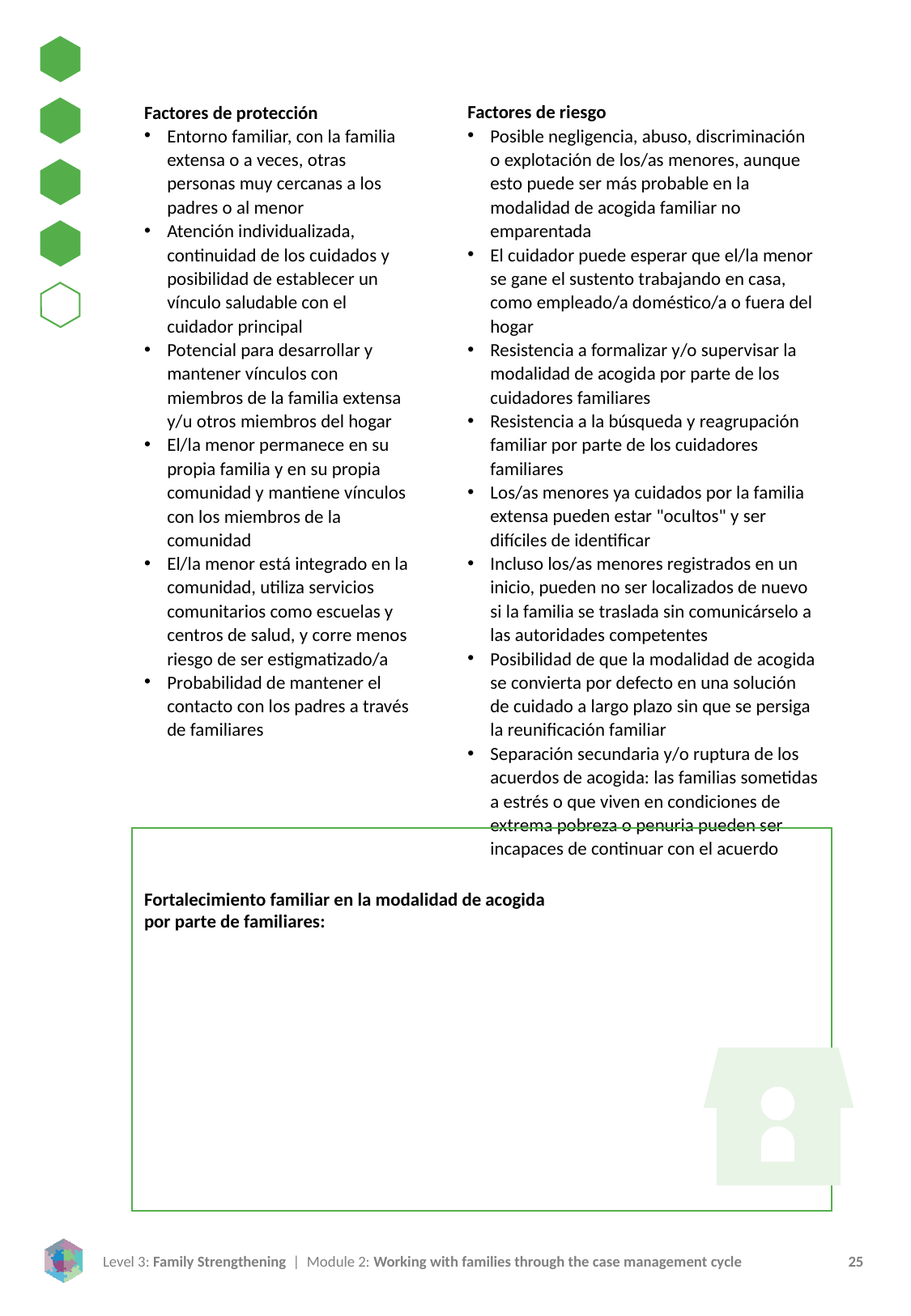

Factores de protección
Entorno familiar, con la familia extensa o a veces, otras personas muy cercanas a los padres o al menor
Atención individualizada, continuidad de los cuidados y posibilidad de establecer un vínculo saludable con el cuidador principal
Potencial para desarrollar y mantener vínculos con miembros de la familia extensa y/u otros miembros del hogar
El/la menor permanece en su propia familia y en su propia comunidad y mantiene vínculos con los miembros de la comunidad
El/la menor está integrado en la comunidad, utiliza servicios comunitarios como escuelas y centros de salud, y corre menos riesgo de ser estigmatizado/a
Probabilidad de mantener el contacto con los padres a través de familiares
Factores de riesgo
Posible negligencia, abuso, discriminación o explotación de los/as menores, aunque esto puede ser más probable en la modalidad de acogida familiar no emparentada
El cuidador puede esperar que el/la menor se gane el sustento trabajando en casa, como empleado/a doméstico/a o fuera del hogar
Resistencia a formalizar y/o supervisar la modalidad de acogida por parte de los cuidadores familiares
Resistencia a la búsqueda y reagrupación familiar por parte de los cuidadores familiares
Los/as menores ya cuidados por la familia extensa pueden estar "ocultos" y ser difíciles de identificar
Incluso los/as menores registrados en un inicio, pueden no ser localizados de nuevo si la familia se traslada sin comunicárselo a las autoridades competentes
Posibilidad de que la modalidad de acogida se convierta por defecto en una solución de cuidado a largo plazo sin que se persiga la reunificación familiar
Separación secundaria y/o ruptura de los acuerdos de acogida: las familias sometidas a estrés o que viven en condiciones de extrema pobreza o penuria pueden ser incapaces de continuar con el acuerdo

Fortalecimiento familiar en la modalidad de acogida por parte de familiares: